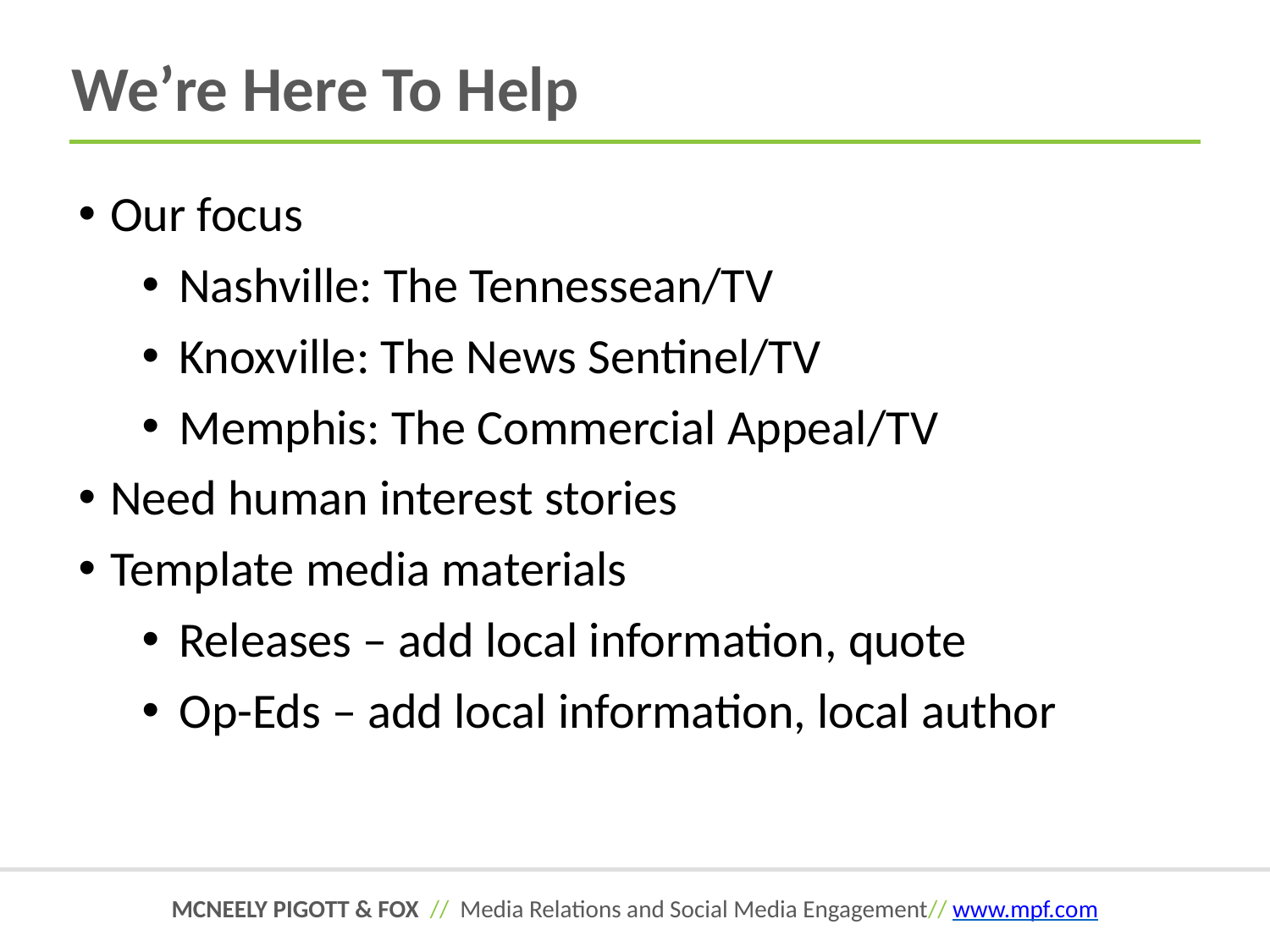

# We’re Here To Help
Our focus
Nashville: The Tennessean/TV
Knoxville: The News Sentinel/TV
Memphis: The Commercial Appeal/TV
Need human interest stories
Template media materials
Releases – add local information, quote
Op-Eds – add local information, local author